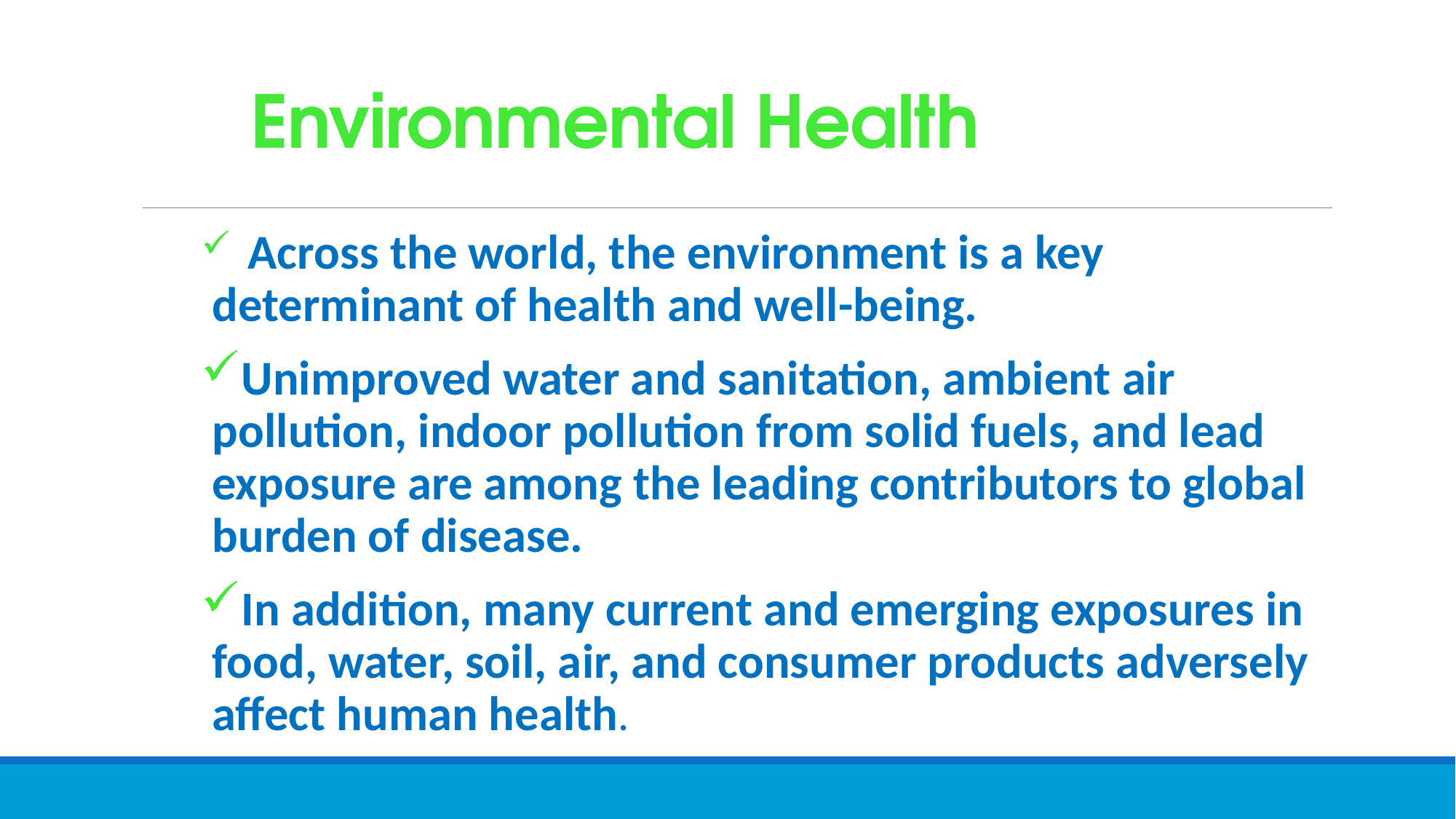

# Environmental Health
  Across the world, the environment is a key determinant of health and well-being.
Unimproved water and sanitation, ambient air pollution, indoor pollution from solid fuels, and lead exposure are among the leading contributors to global burden of disease.
In addition, many current and emerging exposures in food, water, soil, air, and consumer products adversely affect human health.